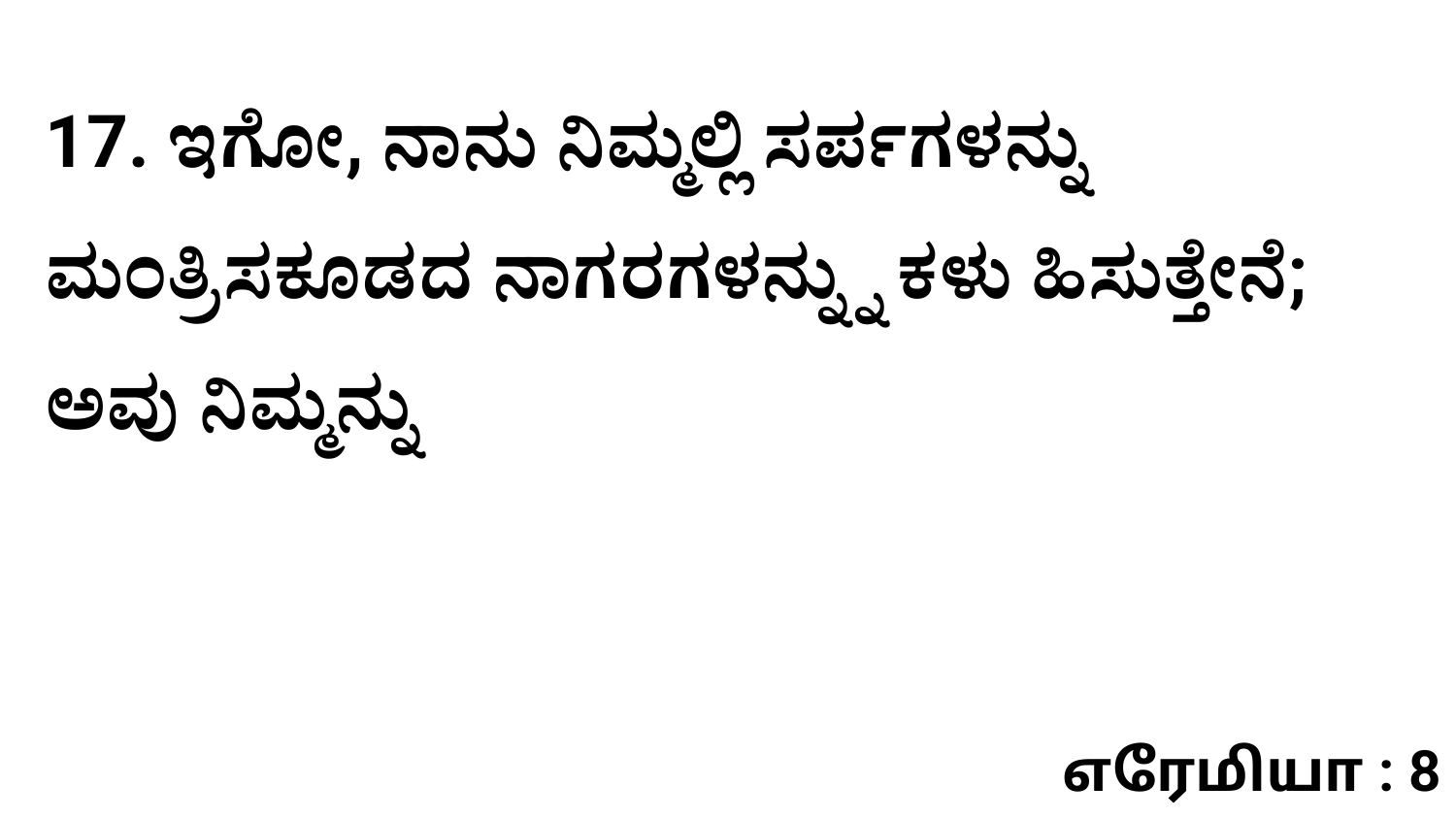

17. ಇಗೋ, ನಾನು ನಿಮ್ಮಲ್ಲಿ ಸರ್ಪಗಳನ್ನು ಮಂತ್ರಿಸಕೂಡದ ನಾಗರಗಳನ್ನ್ನು ಕಳು ಹಿಸುತ್ತೇನೆ; ಅವು ನಿಮ್ಮನ್ನು
எரேமியா : 8